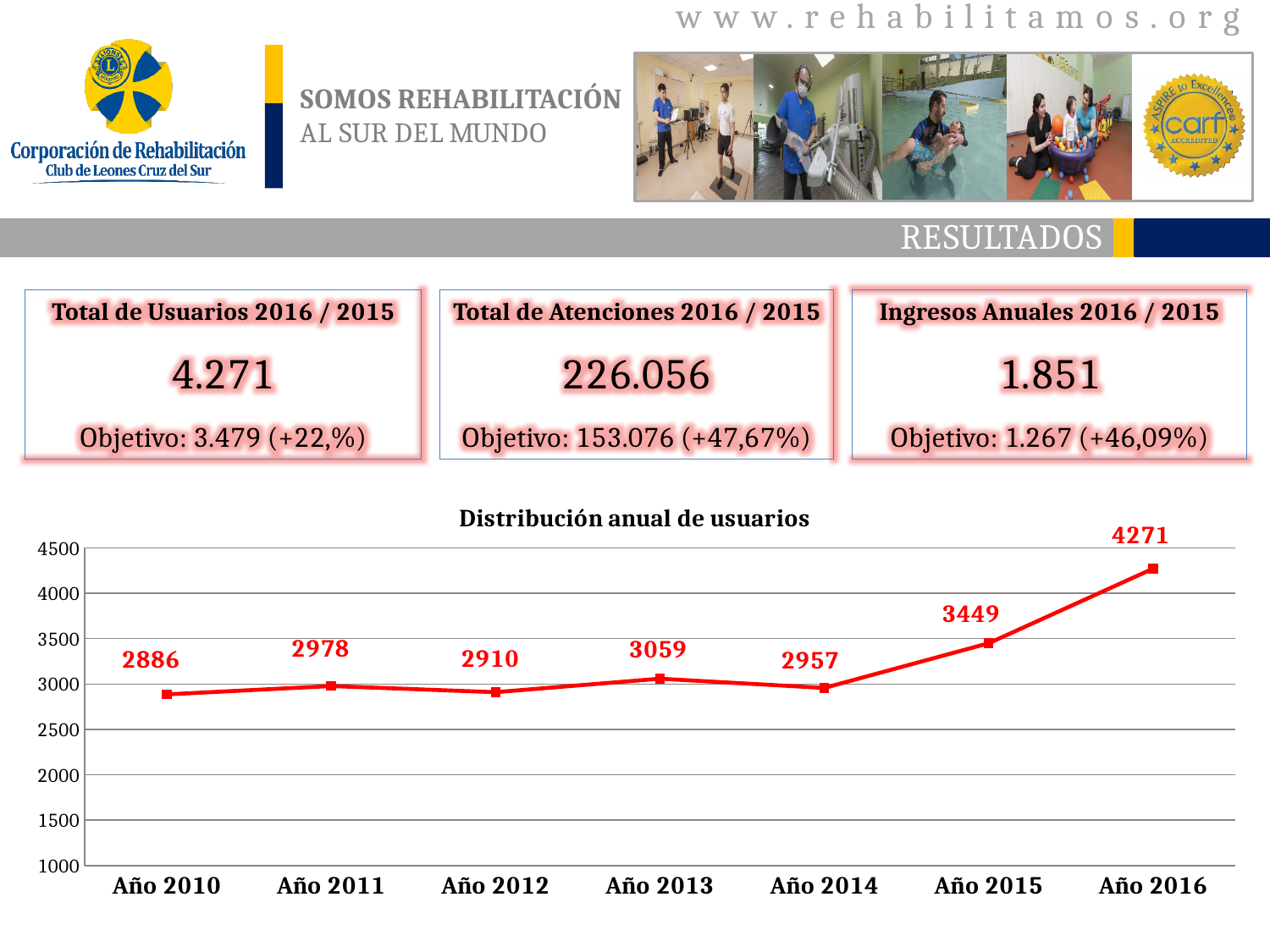

RESULTADOS
Total de Usuarios 2016 / 2015

4.271

Objetivo: 3.479 (+22,%)
Total de Atenciones 2016 / 2015

226.056

Objetivo: 153.076 (+47,67%)
Ingresos Anuales 2016 / 2015

1.851

Objetivo: 1.267 (+46,09%)

### Chart: Distribución anual de usuarios

| Category | Total usuarios |
|---|---|
| Año 2010 | 2886.0 |
| Año 2011 | 2978.0 |
| Año 2012 | 2910.0 |
| Año 2013 | 3059.0 |
| Año 2014 | 2957.0 |
| Año 2015 | 3449.0 |
| Año 2016 | 4271.0 |